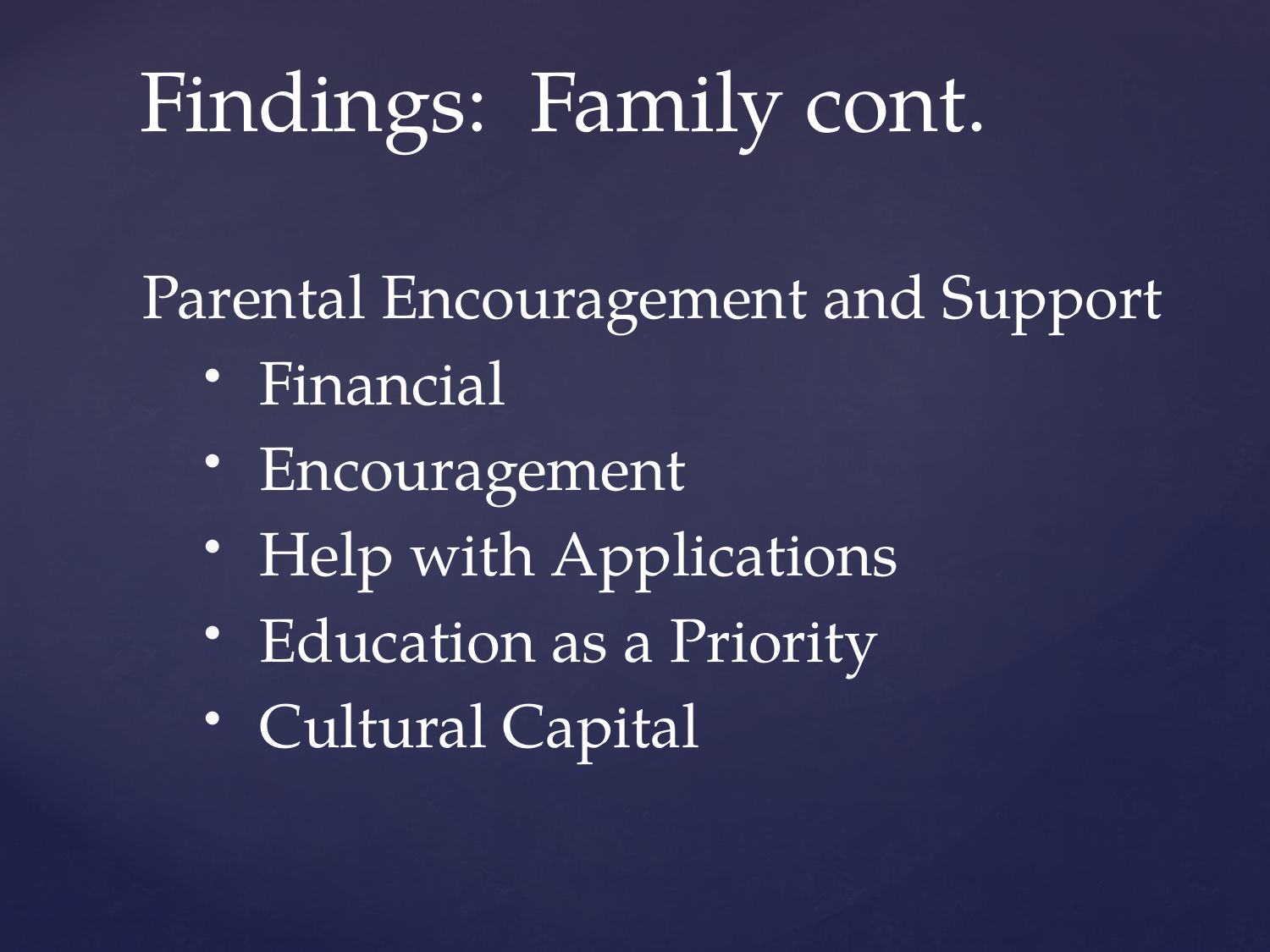

# Findings:  Family cont.

Parental Encouragement and Support
Financial
Encouragement
Help with Applications
Education as a Priority
Cultural Capital